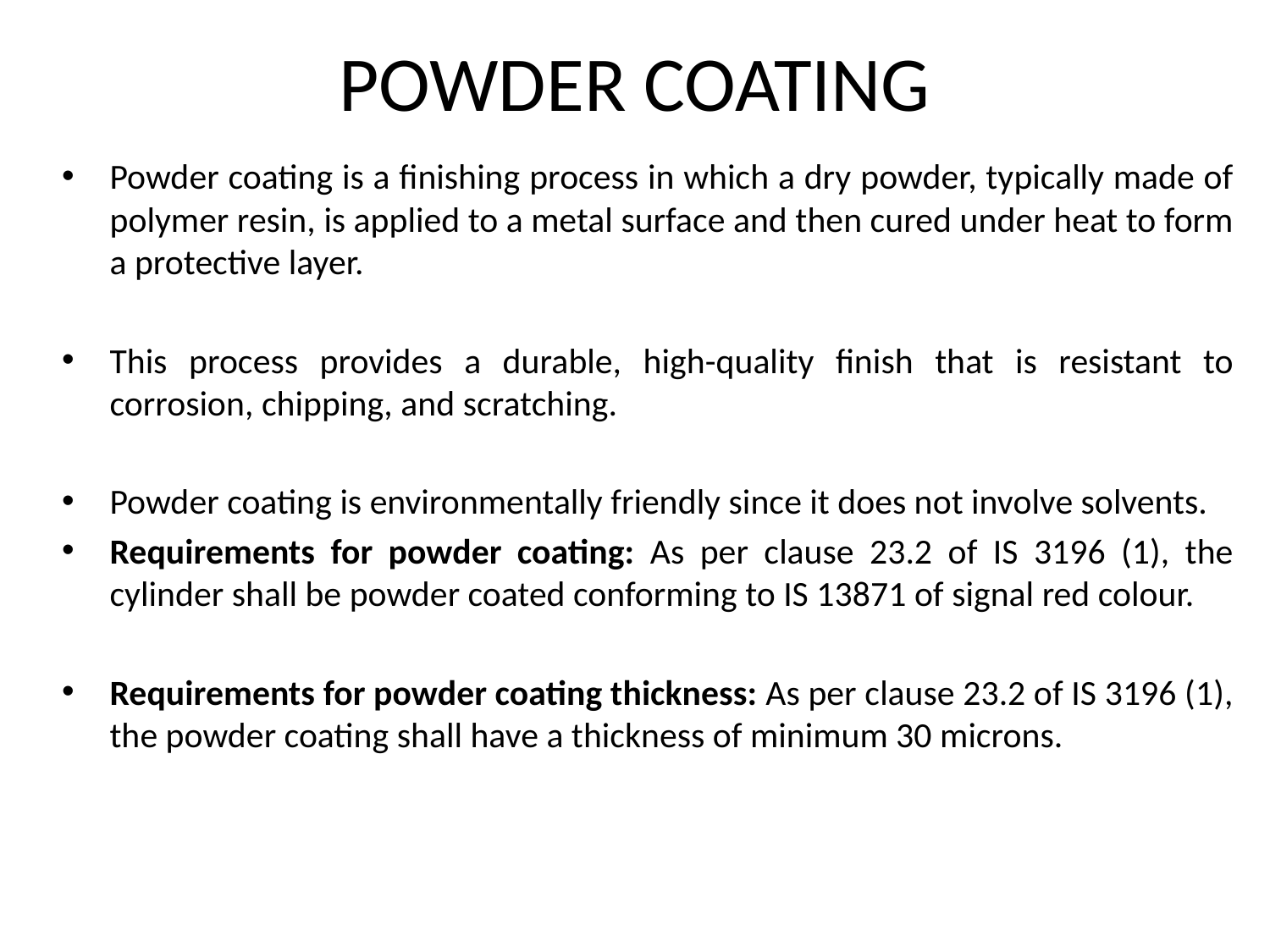

# POWDER COATING
Powder coating is a finishing process in which a dry powder, typically made of polymer resin, is applied to a metal surface and then cured under heat to form a protective layer.

This process provides a durable, high-quality finish that is resistant to corrosion, chipping, and scratching.

Powder coating is environmentally friendly since it does not involve solvents.
Requirements for powder coating: As per clause 23.2 of IS 3196 (1), the cylinder shall be powder coated conforming to IS 13871 of signal red colour.

Requirements for powder coating thickness: As per clause 23.2 of IS 3196 (1), the powder coating shall have a thickness of minimum 30 microns.